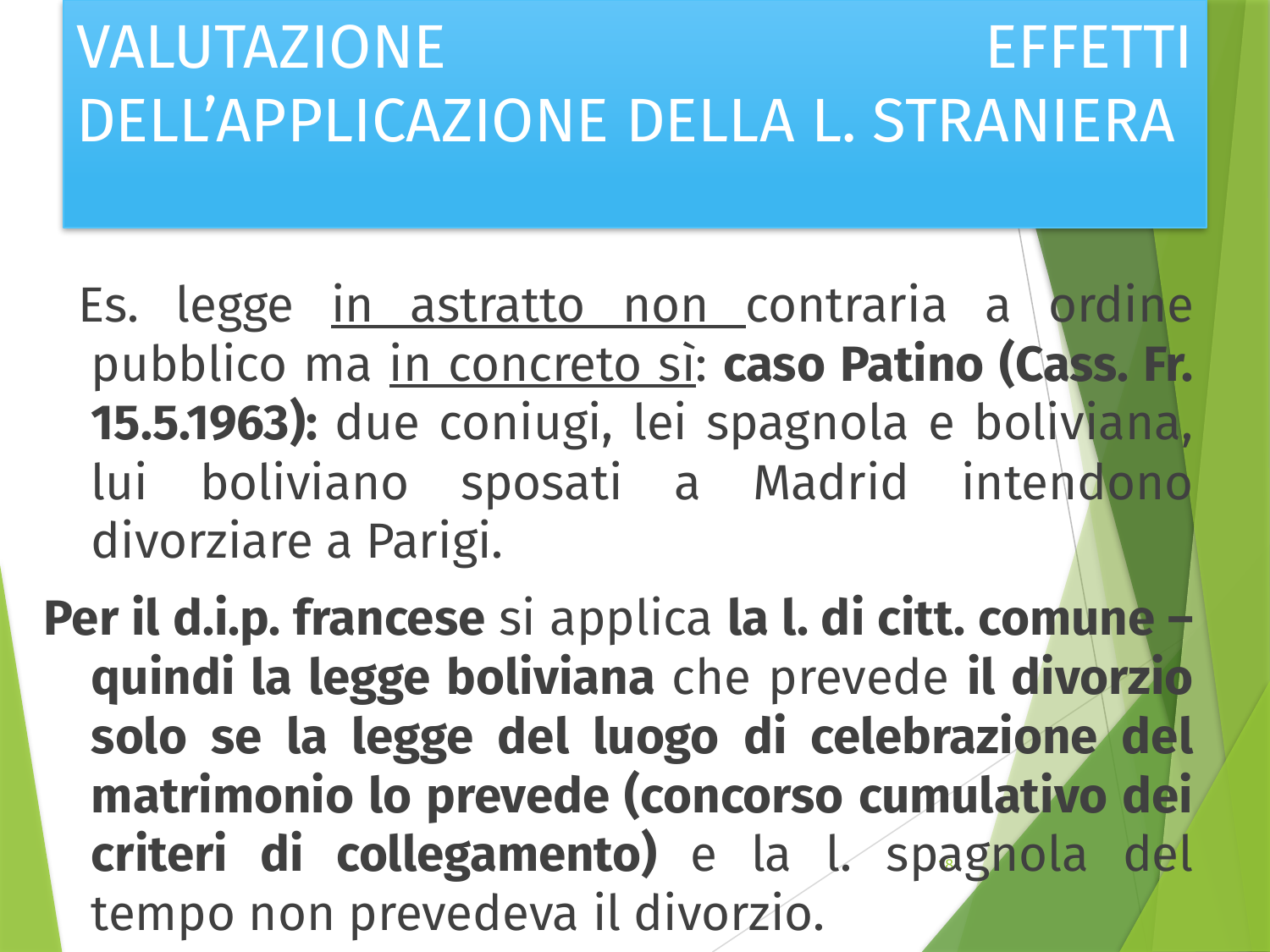

# VALUTAZIONE EFFETTI DELL’APPLICAZIONE DELLA L. STRANIERA
 Es. legge in astratto non contraria a ordine pubblico ma in concreto sì: caso Patino (Cass. Fr. 15.5.1963): due coniugi, lei spagnola e boliviana, lui boliviano sposati a Madrid intendono divorziare a Parigi.
Per il d.i.p. francese si applica la l. di citt. comune – quindi la legge boliviana che prevede il divorzio solo se la legge del luogo di celebrazione del matrimonio lo prevede (concorso cumulativo dei criteri di collegamento) e la l. spagnola del tempo non prevedeva il divorzio.

18